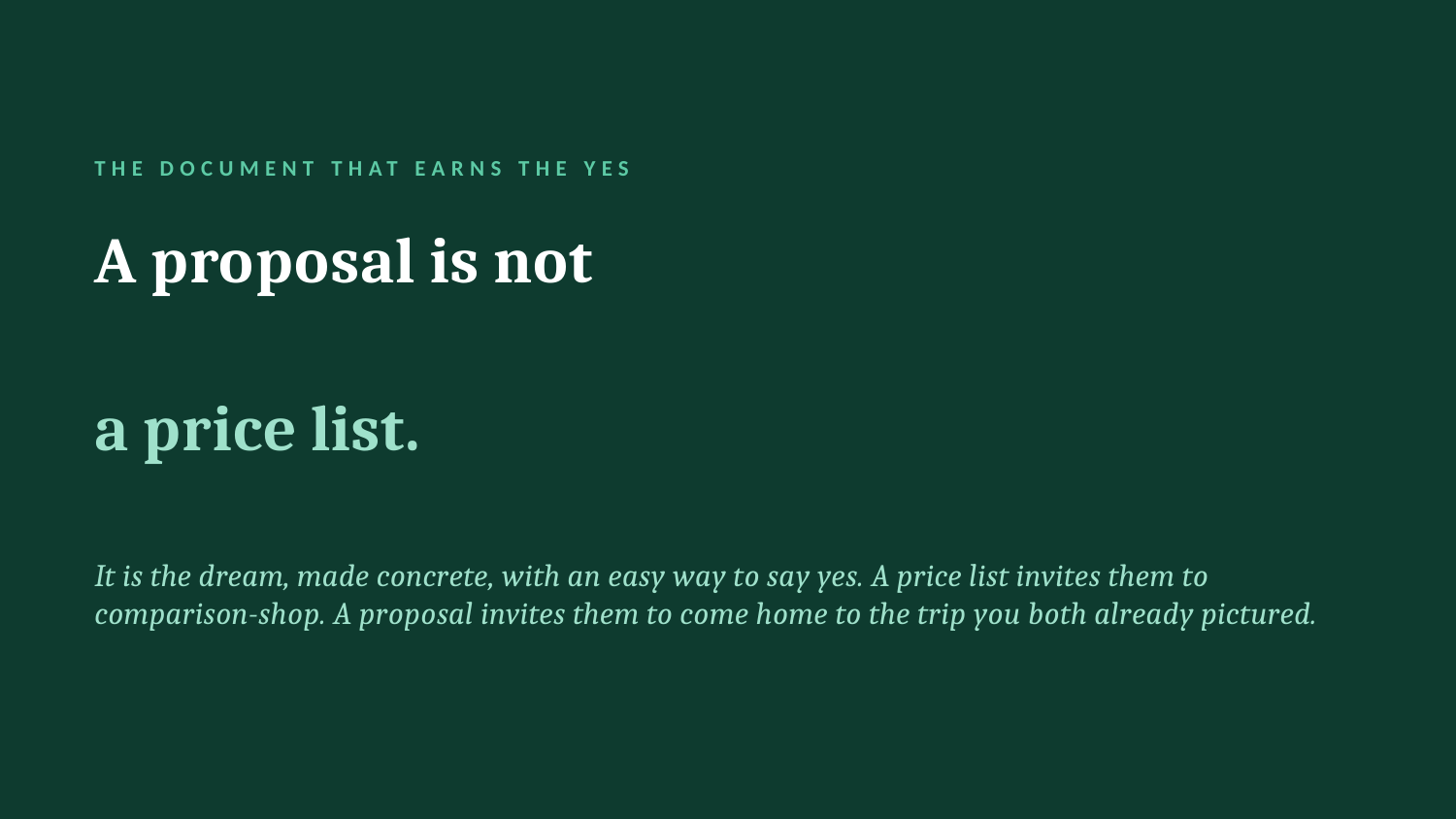

THE DOCUMENT THAT EARNS THE YES
A proposal is not

a price list.
It is the dream, made concrete, with an easy way to say yes. A price list invites them to comparison-shop. A proposal invites them to come home to the trip you both already pictured.